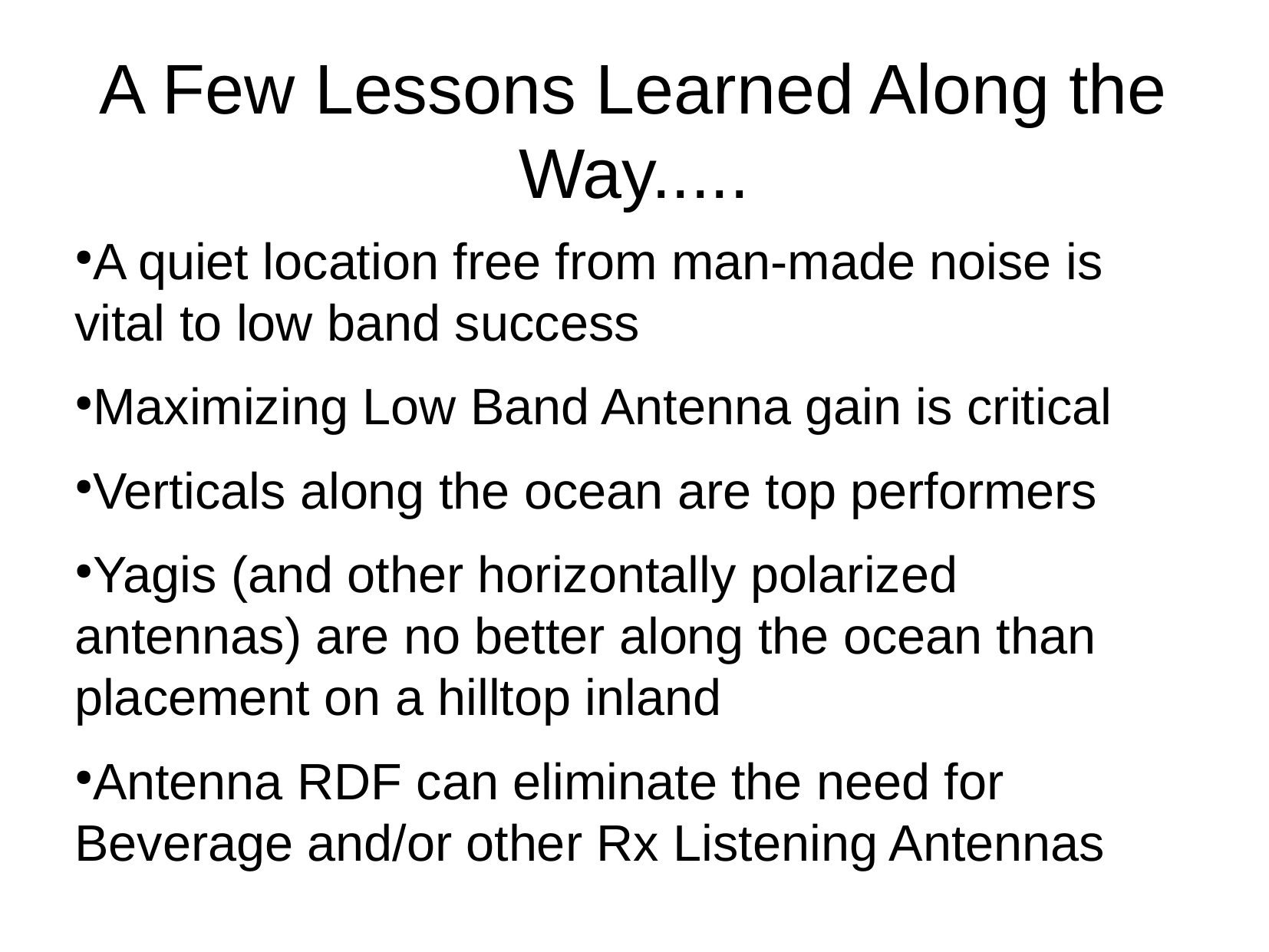

A Few Lessons Learned Along the Way.....
A quiet location free from man-made noise is vital to low band success
Maximizing Low Band Antenna gain is critical
Verticals along the ocean are top performers
Yagis (and other horizontally polarized antennas) are no better along the ocean than placement on a hilltop inland
Antenna RDF can eliminate the need for Beverage and/or other Rx Listening Antennas